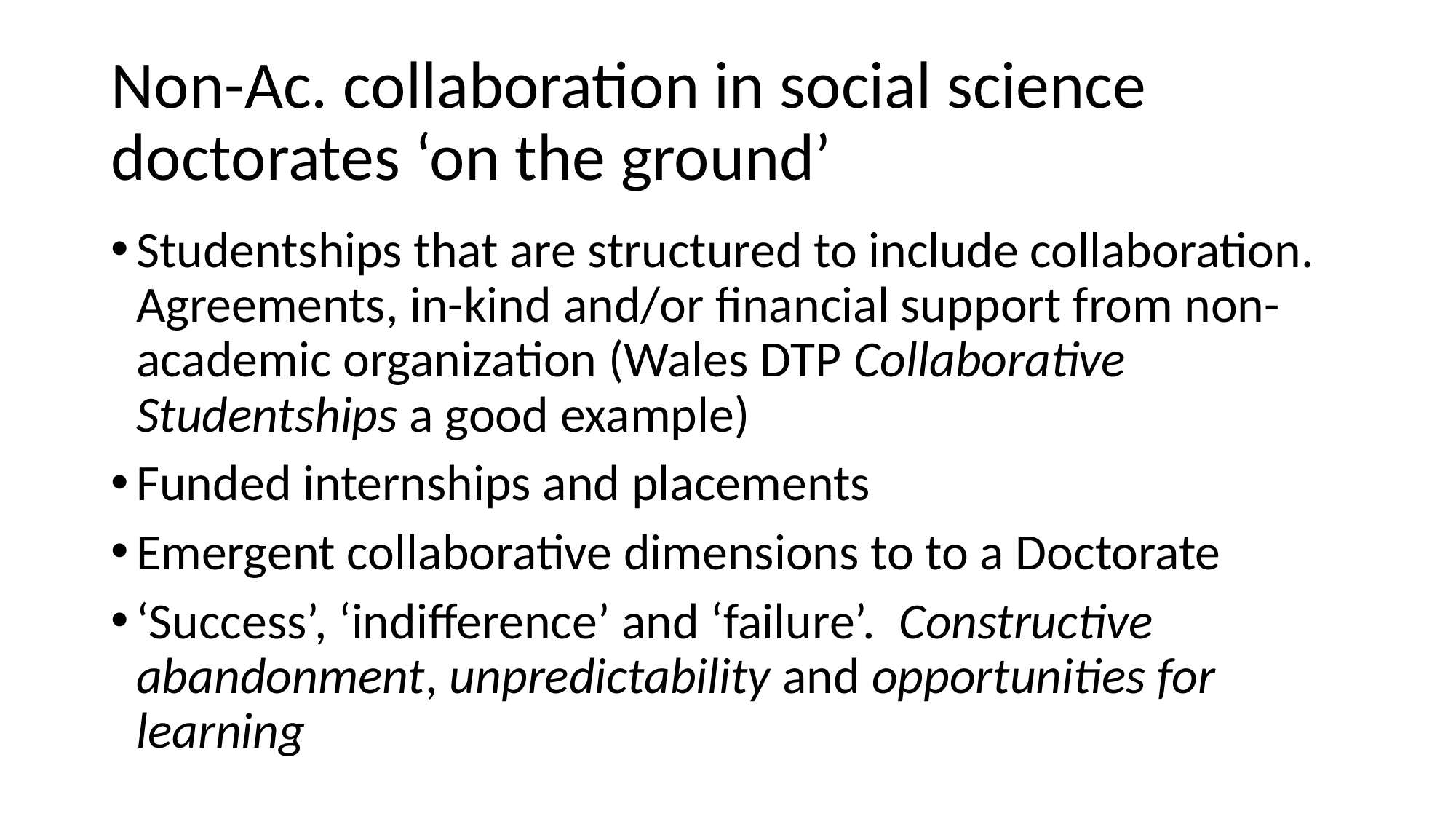

# Non-Ac. collaboration in social science doctorates ‘on the ground’
Studentships that are structured to include collaboration.  Agreements, in-kind and/or financial support from non-academic organization (Wales DTP Collaborative Studentships a good example)
Funded internships and placements
Emergent collaborative dimensions to to a Doctorate
‘Success’, ‘indifference’ and ‘failure’.  Constructive abandonment, unpredictability and opportunities for learning